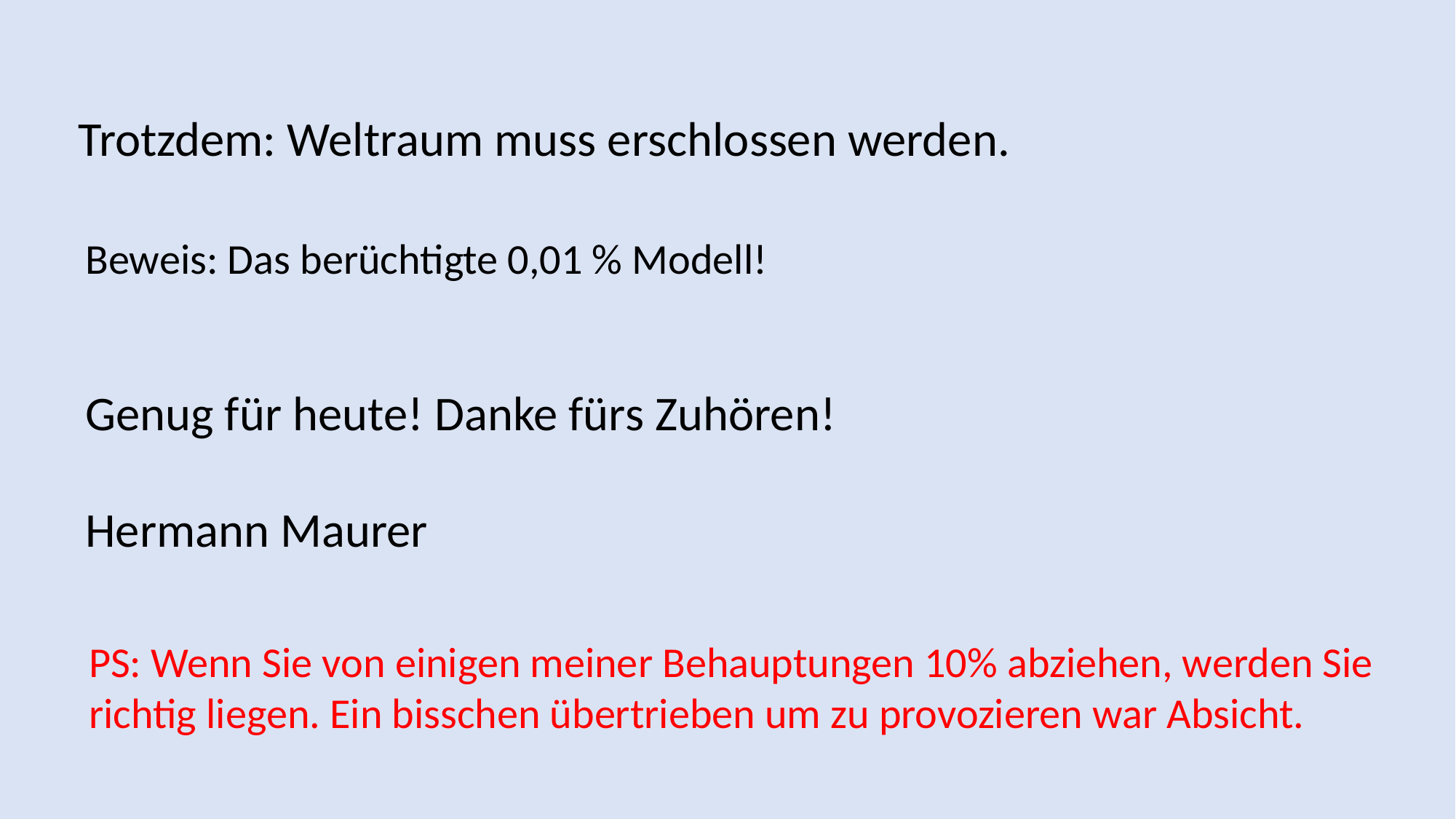

Trotzdem: Weltraum muss erschlossen werden.
Beweis: Das berüchtigte 0,01 % Modell!

Genug für heute! Danke fürs Zuhören!

Hermann Maurer
PS: Wenn Sie von einigen meiner Behauptungen 10% abziehen, werden Sie
richtig liegen. Ein bisschen übertrieben um zu provozieren war Absicht.